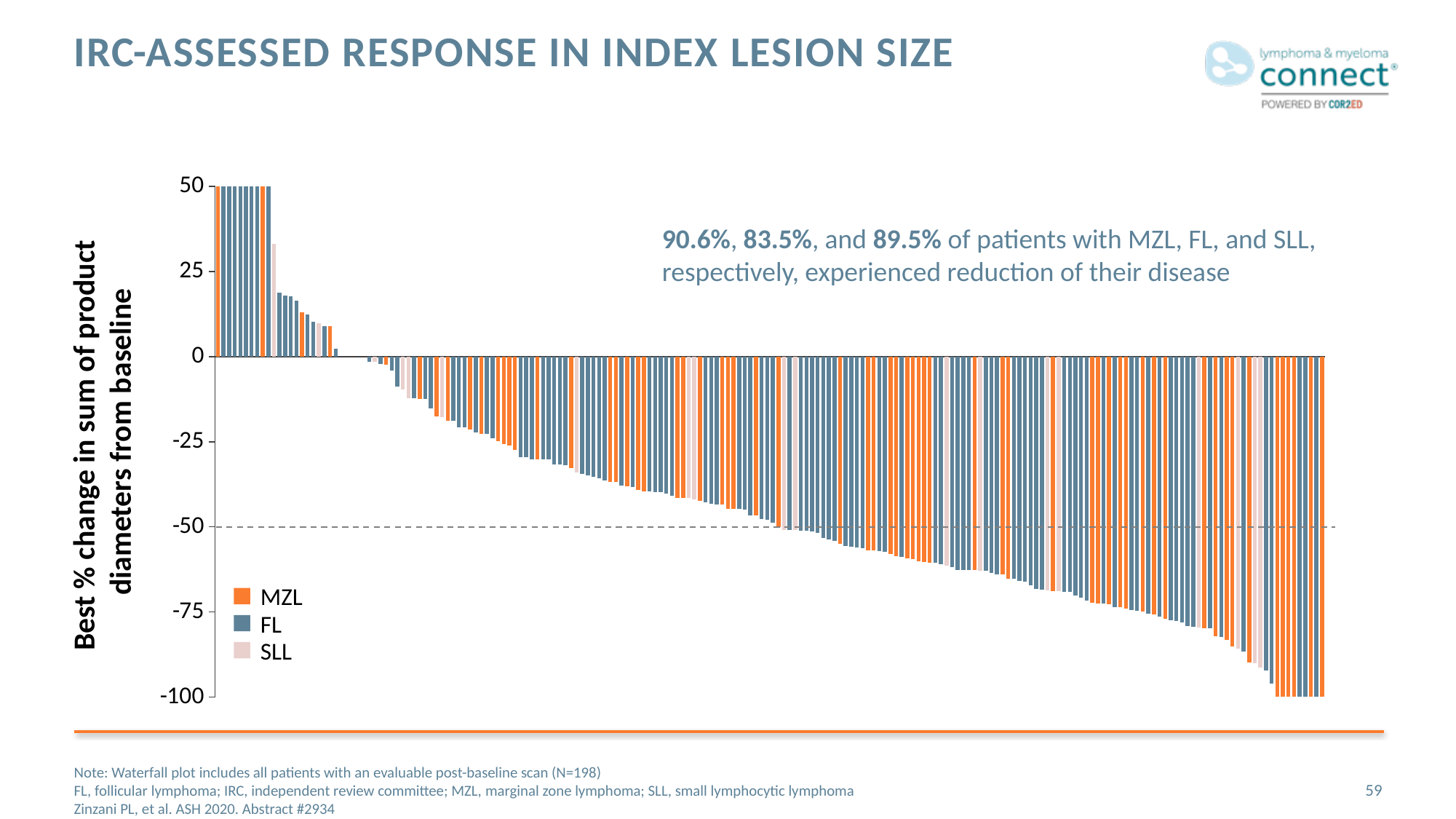

# IRC-Assessed Response in Index Lesion Size

### Chart

| Category | % Change Rad1 | FL | MZL | SLL |
|---|---|---|---|---|
| BEB2002 | 187.16 | None | 187.16 | None |
| DMA2002 | 87.36 | 87.36 | None | None |
| AAB2005 | 83.86 | 83.86 | None | None |
| PEA2002 | 80.27 | 80.27 | None | None |
| AIB2003 | 70.81 | 70.81 | None | None |
| GVA2003 | 67.04 | 67.04 | None | None |
| SAA2015 | 64.77 | 64.77 | None | None |
| FMB2011 | 63.03 | 63.03 | None | None |
| MWI2001 | 62.33 | None | 62.33 | None |
| OXA2003 | 51.72 | 51.72 | None | None |
| BHA2002 | 33.2 | None | None | 33.2 |
| CFA2003 | 18.79 | 18.79 | None | None |
| HOB2014 | 18.04 | 18.04 | None | None |
| GDA2005 | 17.65 | 17.65 | None | None |
| DCA2007 | 16.53 | 16.53 | None | None |
| HKA2001 | 13.09 | None | 13.09 | None |
| GDA2009 | 12.44 | 12.44 | None | None |
| WEA2001 | 10.28 | 10.28 | None | None |
| BGA2006 | 9.77 | None | None | 9.77 |
| KRA2017 | 8.98 | 8.98 | None | None |
| SPA2004 | 8.92 | None | 8.92 | None |
| KRA2024 | 2.38 | 2.38 | None | None |
| BGA2015 | 0.0 | 0.0 | None | None |
| FSH2001 | 0.0 | 0.0 | None | None |
| TUA2003 | 0.0 | None | 0.0 | None |
| FMB2008 | 0.0 | 0.0 | None | None |
| WZC2003 | 0.0 | None | 0.0 | None |
| HOB2016 | -1.49 | -1.49 | None | None |
| GDA2002 | -1.57 | None | None | -1.57 |
| KRA2027 | -2.1 | -2.1 | None | None |
| MFA2001 | -2.39 | None | -2.39 | None |
| KRA2010 | -4.04 | -4.04 | None | None |
| BGA2004 | -8.72 | -8.72 | None | None |
| NIA2004 | -9.54 | None | None | -9.54 |
| BGA2008 | -12.13 | None | None | -12.13 |
| BNB2001 | -12.14 | -12.14 | None | None |
| MRA2002 | -12.4 | None | -12.4 | None |
| DNA2002 | -12.48 | -12.48 | None | None |
| FWA2007 | -15.13 | -15.13 | None | None |
| KNB2003 | -17.46 | None | -17.46 | None |
| LEA2005 | -17.69 | None | None | -17.69 |
| CVA2002 | -18.77 | None | -18.77 | None |
| OXA2004 | -18.86 | -18.86 | None | None |
| HDA2003 | -20.78 | -20.78 | None | None |
| CLA2019 | -20.87 | -20.87 | None | None |
| HVA2007 | -21.33 | None | -21.33 | None |
| KRA2016 | -22.29 | -22.29 | None | None |
| LUA2010 | -22.64 | None | -22.64 | None |
| KNB2002 | -22.75 | -22.75 | None | None |
| FMB2009 | -23.9 | -23.9 | None | None |
| MRB2007 | -24.78 | None | -24.78 | None |
| WZA2001 | -25.76 | None | -25.76 | None |
| SAA2017 | -26.06 | None | -26.06 | None |
| DHA2006 | -27.31 | None | -27.31 | None |
| JKC2001 | -29.46 | -29.46 | None | None |
| DCA2004 | -29.51 | -29.51 | None | None |
| HOB2008 | -30.12 | -30.12 | None | None |
| HNJ2006 | -30.19 | None | -30.19 | None |
| CVA2007 | -30.21 | -30.21 | None | None |
| KRA2014 | -30.26 | -30.26 | None | None |
| HOB2018 | -31.58 | -31.58 | None | None |
| CIA2005 | -31.67 | -31.67 | None | None |
| FMB2012 | -31.97 | -31.97 | None | None |
| BGA2010 | -32.76 | None | -32.76 | None |
| BEB2001 | -34.13 | None | None | -34.13 |
| MRB2009 | -34.5 | -34.5 | None | None |
| SEA2007 | -34.79 | -34.79 | None | None |
| WHA2005 | -35.23 | -35.23 | None | None |
| HKA2003 | -35.69 | -35.69 | None | None |
| DEA2003 | -36.44 | -36.44 | None | None |
| FWA2003 | -36.89 | None | -36.89 | None |
| HKA2002 | -36.93 | None | -36.93 | None |
| HVA2001 | -37.99 | -37.99 | None | None |
| KRA2008 | -38.2 | None | -38.2 | None |
| BTC2005 | -38.28 | -38.28 | None | None |
| KIA2001 | -39.13 | None | -39.13 | None |
| LDA2002 | -39.51 | None | -39.51 | None |
| GDA2010 | -39.58 | -39.58 | None | None |
| JKC2002 | -39.73 | -39.73 | None | None |
| NBA2005 | -39.73 | -39.73 | None | None |
| CVA2005 | -40.2 | -40.2 | None | None |
| SEB2001 | -40.86 | -40.86 | None | None |
| VCA2006 | -41.48 | None | -41.48 | None |
| TSA2001 | -41.51 | None | -41.51 | None |
| BGA2009 | -41.63 | None | None | -41.63 |
| BOA2017 | -41.9 | None | None | -41.9 |
| CHB2004 | -42.48 | None | -42.48 | None |
| FWA2001 | -42.71 | -42.71 | None | None |
| SAA2009 | -43.23 | -43.23 | None | None |
| AAB2002 | -43.36 | -43.36 | None | None |
| BGA2011 | -43.39 | None | -43.39 | None |
| FMB2002 | -44.64 | None | -44.64 | None |
| BGA2005 | -44.72 | None | -44.72 | None |
| MWI2003 | -44.72 | -44.72 | None | None |
| AAB2001 | -45.04 | -45.04 | None | None |
| SND2002 | -46.61 | -46.61 | None | None |
| NIA2002 | -46.64 | None | -46.64 | None |
| BOA2015 | -47.65 | -47.65 | None | None |
| PYA2005 | -48.03 | -48.03 | None | None |
| DCA2006 | -48.82 | -48.82 | None | None |
| KRA2005 | -50.07 | None | -50.07 | None |
| CUB2001 | -50.94 | None | None | -50.94 |
| GDA2004 | -50.96 | -50.96 | None | None |
| TLA2002 | -51.0 | None | None | -51.0 |
| AAB2003 | -51.05 | -51.05 | None | None |
| CAA2002 | -51.11 | -51.11 | None | None |
| CLA2009 | -51.29 | -51.29 | None | None |
| DAB2004 | -51.81 | -51.81 | None | None |
| WRA2005 | -53.33 | -53.33 | None | None |
| FMB2019 | -53.65 | -53.65 | None | None |
| VCA2002 | -54.05 | -54.05 | None | None |
| SPA2003 | -54.96 | None | -54.96 | None |
| MRB2005 | -55.66 | -55.66 | None | None |
| LEA2004 | -55.79 | -55.79 | None | None |
| CLA2021 | -56.15 | -56.15 | None | None |
| LBA2003 | -56.23 | -56.23 | None | None |
| GVA2004 | -56.87 | None | -56.87 | None |
| AIB2005 | -56.93 | None | -56.93 | None |
| CLA2017 | -57.19 | -57.19 | None | None |
| KRA2011 | -57.41 | -57.41 | None | None |
| HOB2007 | -58.09 | None | -58.09 | None |
| CLA2012 | -58.74 | None | -58.74 | None |
| SQA2003 | -58.84 | -58.84 | None | None |
| LBB2001 | -59.29 | None | -59.29 | None |
| NYC2004 | -59.61 | None | -59.61 | None |
| WHA2008 | -60.14 | None | -60.14 | None |
| DCA2005 | -60.42 | None | -60.42 | None |
| FMB2005 | -60.6 | None | -60.6 | None |
| MRB2010 | -60.62 | -60.62 | None | None |
| BGA2014 | -61.1 | -61.1 | None | None |
| PEA2001 | -61.45 | None | None | -61.45 |
| MRB2006 | -61.79 | -61.79 | None | None |
| TOA2002 | -62.68 | -62.68 | None | None |
| DAB2003 | -62.68 | -62.68 | None | None |
| HOB2003 | -62.69 | -62.69 | None | None |
| WZC2007 | -62.74 | None | -62.74 | None |
| CWA2004 | -62.87 | None | None | -62.87 |
| BZA2001 | -62.89 | -62.89 | None | None |
| WHA2009 | -63.6 | -63.6 | None | None |
| TSA2003 | -63.9 | -63.9 | None | None |
| HOB2015 | -64.0 | None | -64.0 | None |
| HOB2004 | -65.17 | None | -65.17 | None |
| LOA2003 | -65.23 | -65.23 | None | None |
| CWA2002 | -65.98 | -65.98 | None | None |
| AIB2006 | -66.19 | -66.19 | None | None |
| CFA2004 | -67.16 | -67.16 | None | None |
| CWA2003 | -68.17 | -68.17 | None | None |
| MRB2008 | -68.45 | -68.45 | None | None |
| WRA2003 | -68.71 | None | None | -68.71 |
| BGA2013 | -68.99 | None | -68.99 | None |
| CHB2003 | -69.01 | None | None | -69.01 |
| SDB2001 | -69.15 | -69.15 | None | None |
| NWA2002 | -69.23 | -69.23 | None | None |
| BOA2014 | -70.13 | -70.13 | None | None |
| KAC2001 | -70.92 | -70.92 | None | None |
| BGA2002 | -71.68 | -71.68 | None | None |
| DHA2003 | -72.35 | None | -72.35 | None |
| KRA2013 | -72.47 | None | -72.47 | None |
| PYA2010 | -72.63 | -72.63 | None | None |
| TLA2004 | -72.69 | None | -72.69 | None |
| SEB2008 | -73.53 | -73.53 | None | None |
| LDA2001 | -73.55 | None | -73.55 | None |
| BGA2012 | -74.08 | None | -74.08 | None |
| AIB2008 | -74.4 | -74.4 | None | None |
| GDA2011 | -74.6 | -74.6 | None | None |
| WZC2004 | -74.85 | None | -74.85 | None |
| SQA2005 | -75.58 | -75.58 | None | None |
| WZC2008 | -75.69 | None | -75.69 | None |
| BTC2003 | -76.35 | -76.35 | None | None |
| HOB2002 | -77.0 | None | -77.0 | None |
| PHB2002 | -77.49 | -77.49 | None | None |
| FWA2002 | -77.64 | -77.64 | None | None |
| CVA2003 | -78.06 | -78.06 | None | None |
| SYA2002 | -79.21 | -79.21 | None | None |
| CLA2013 | -79.47 | -79.47 | None | None |
| GDA2001 | -79.65 | None | None | -79.65 |
| DEA2001 | -79.77 | None | -79.77 | None |
| AAB2004 | -79.89 | -79.89 | None | None |
| MRB2003 | -82.14 | None | -82.14 | None |
| CLA2016 | -82.31 | -82.31 | None | None |
| CLA2007 | -83.26 | None | -83.26 | None |
| KRA2006 | -85.07 | None | -85.07 | None |
| IDA2002 | -85.8 | None | None | -85.8 |
| KRA2023 | -86.68 | -86.68 | None | None |
| KRA2004 | -89.81 | None | -89.81 | None |
| BGA2007 | -90.19 | None | None | -90.19 |
| CWA2005 | -91.41 | None | None | -91.41 |
| MRB2004 | -92.18 | -92.18 | None | None |
| NIA2003 | -96.05 | -96.05 | None | None |
| CLA2008 | -100.0 | None | -100.0 | None |
| LOA2004 | -100.0 | None | -100.0 | None |
| VCA2007 | -100.0 | None | -100.0 | None |
| KAB2001 | -100.0 | None | -100.0 | None |
| MFA2007 | -100.0 | -100.0 | None | None |
| WRA2002 | -100.0 | -100.0 | None | None |
| HOB2006 | -100.0 | None | -100.0 | None |
| LUA2014 | -100.0 | -100.0 | None | None |
| MFA2006 | -100.0 | None | -100.0 | None |
90.6%, 83.5%, and 89.5% of patients with MZL, FL, and SLL, respectively, experienced reduction of their disease
Best % change in sum of product
diameters from baseline
MZL

FL

SLL

Note: Waterfall plot includes all patients with an evaluable post-baseline scan (N=198)
FL, follicular lymphoma; IRC, independent review committee; MZL, marginal zone lymphoma; SLL, small lymphocytic lymphoma
Zinzani PL, et al. ASH 2020. Abstract #2934
59